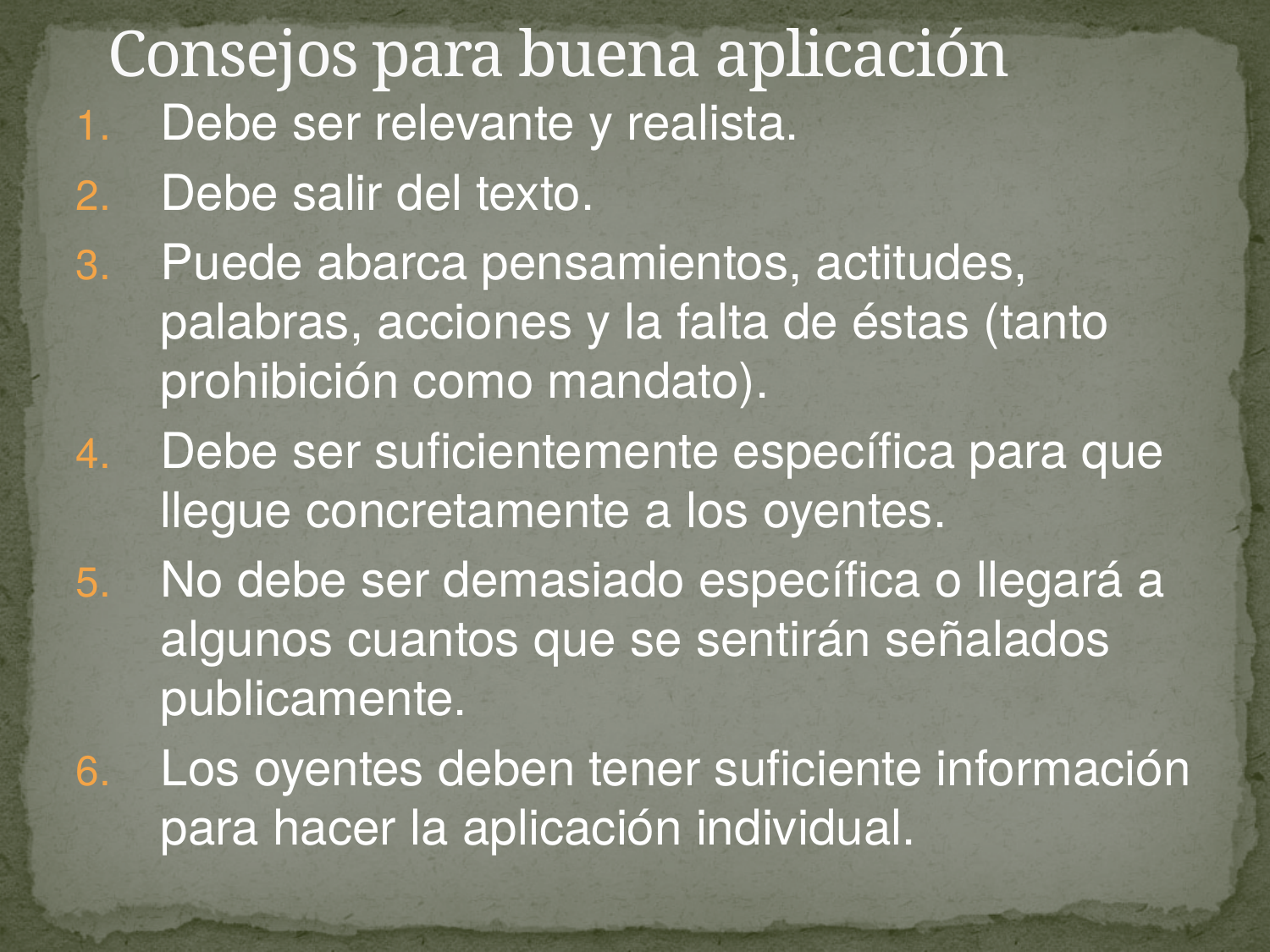

# Consejos para buena aplicación
Debe ser relevante y realista.
Debe salir del texto.
Puede abarca pensamientos, actitudes, palabras, acciones y la falta de éstas (tanto prohibición como mandato).
Debe ser suficientemente específica para que llegue concretamente a los oyentes.
No debe ser demasiado específica o llegará a algunos cuantos que se sentirán señalados publicamente.
Los oyentes deben tener suficiente información para hacer la aplicación individual.